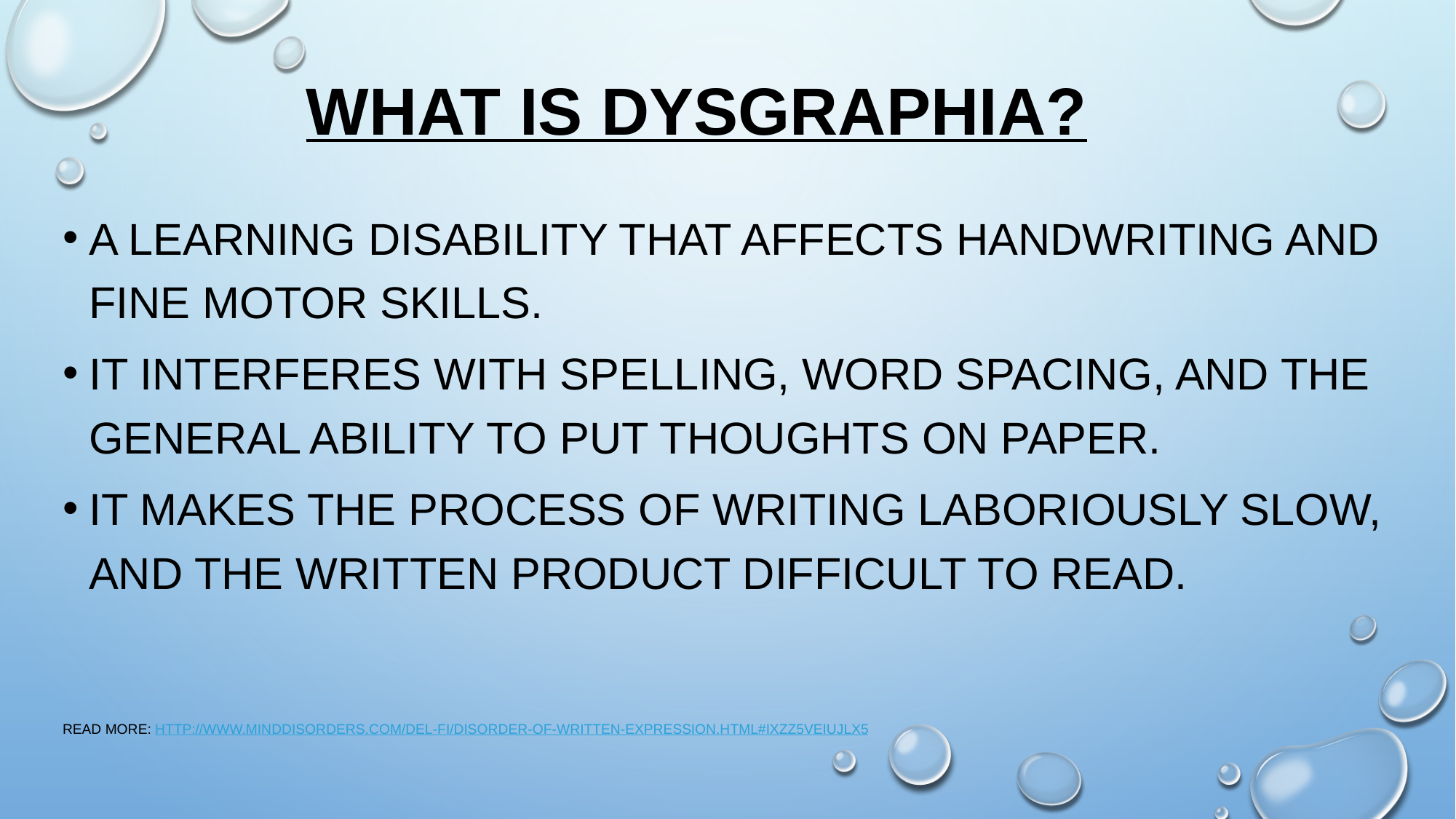

# What is Dysgraphia?
a learning disability that affects handwriting and fine motor skills.
It interferes with spelling, word spacing, and the general ability to put thoughts on paper.
It makes the process of writing laboriously slow, and the written product difficult to read.

Read more: http://www.minddisorders.com/Del-Fi/Disorder-of-written-expression.html#ixzz5veiuJLX5